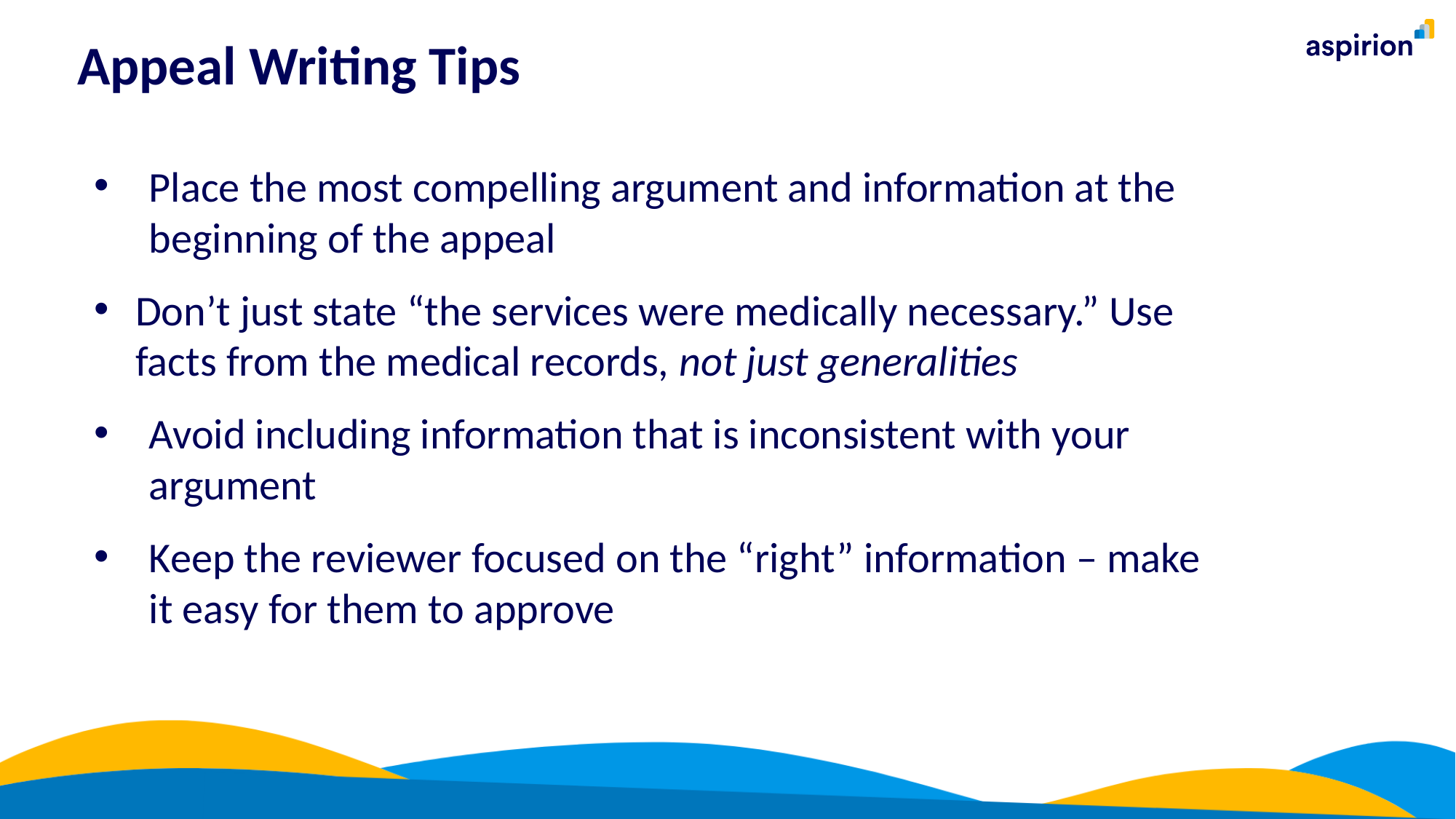

Appeal Writing Tips
Place the most compelling argument and information at the beginning of the appeal

Don’t just state “the services were medically necessary.” Use facts from the medical records, not just generalities

Avoid including information that is inconsistent with your argument

Keep the reviewer focused on the “right” information – make it easy for them to approve